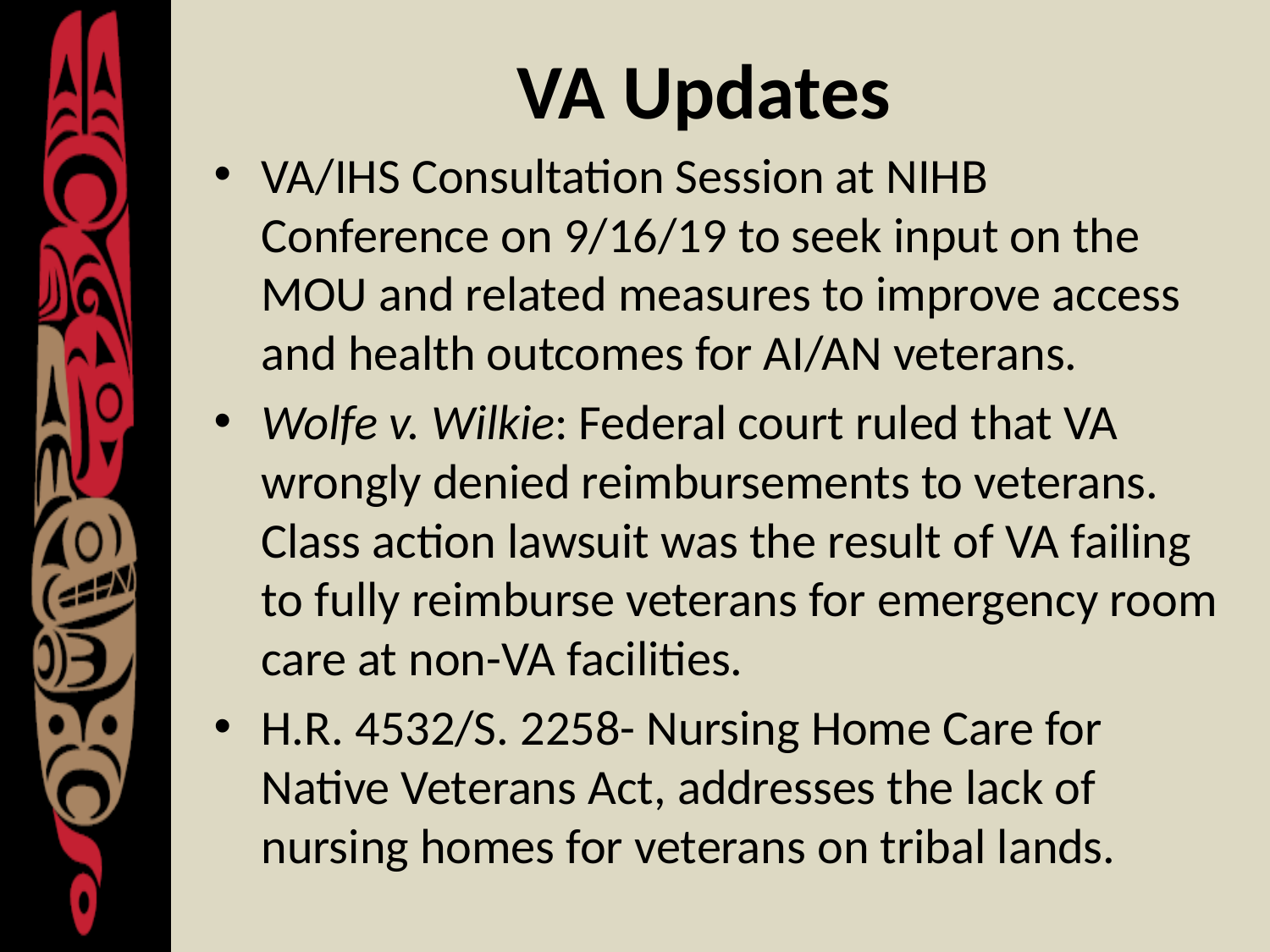

# VA Updates
VA/IHS Consultation Session at NIHB Conference on 9/16/19 to seek input on the MOU and related measures to improve access and health outcomes for AI/AN veterans.
Wolfe v. Wilkie: Federal court ruled that VA wrongly denied reimbursements to veterans. Class action lawsuit was the result of VA failing to fully reimburse veterans for emergency room care at non-VA facilities.
H.R. 4532/S. 2258- Nursing Home Care for Native Veterans Act, addresses the lack of nursing homes for veterans on tribal lands.